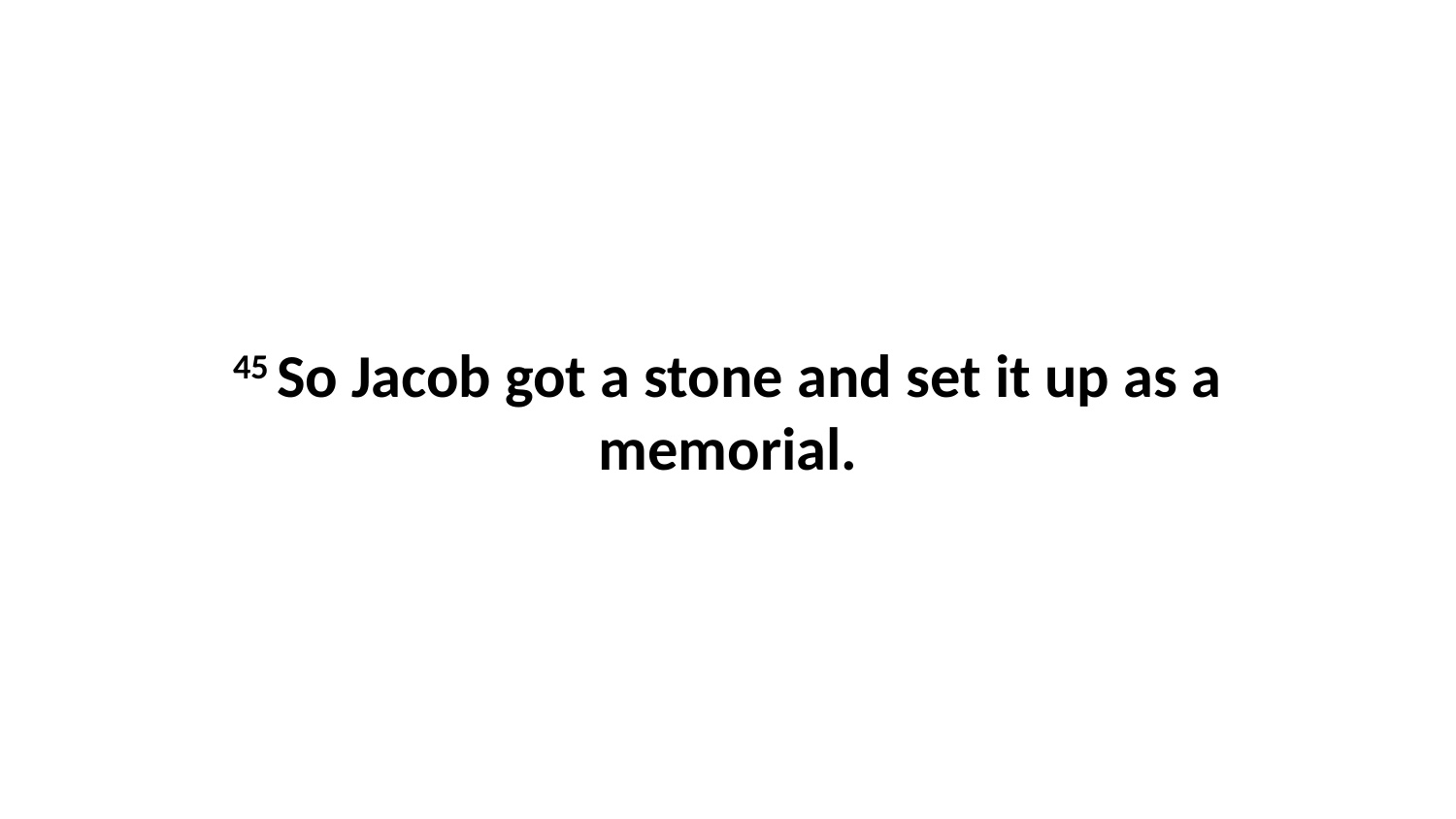

45 So Jacob got a stone and set it up as a memorial.